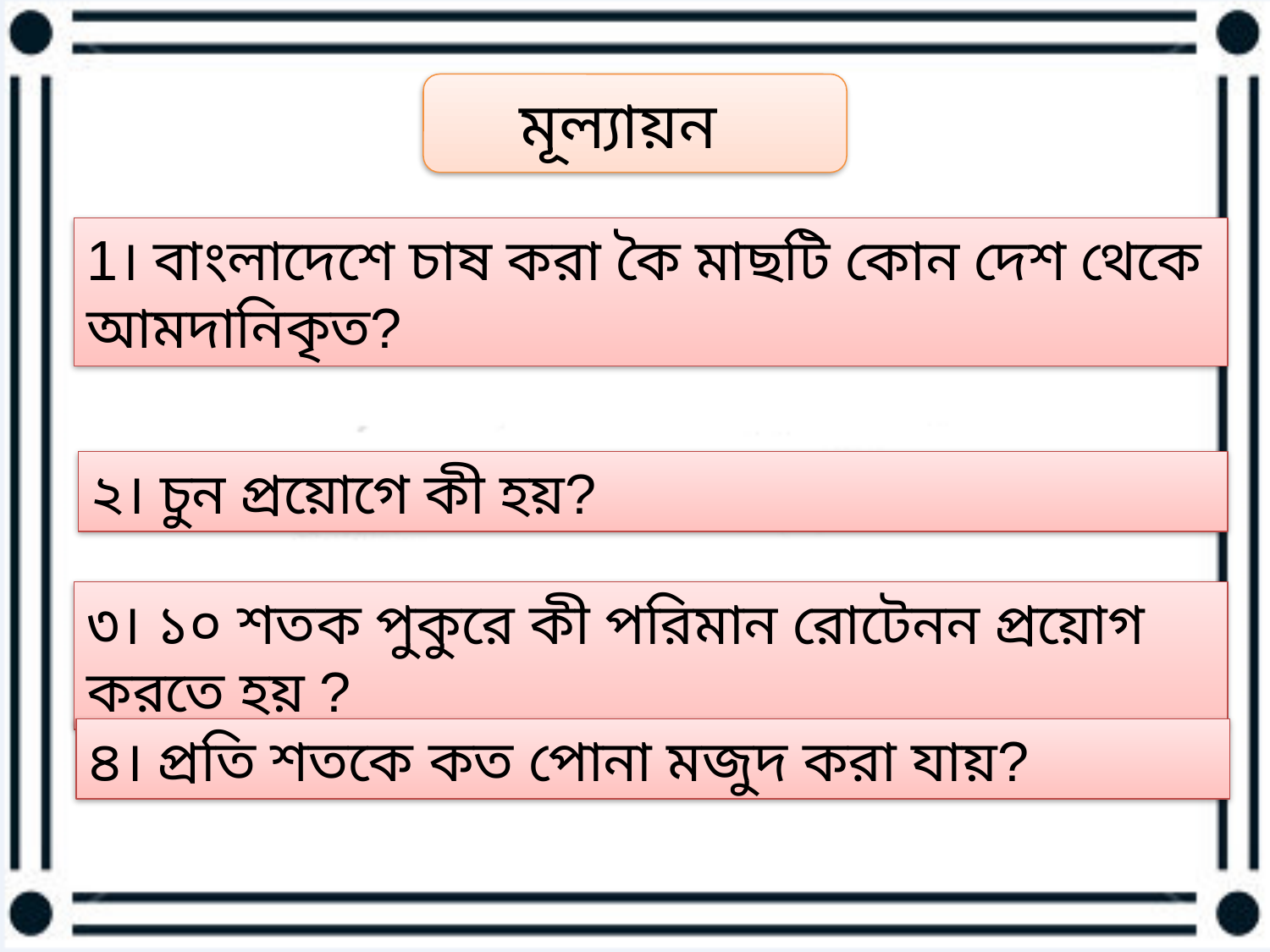

মূল্যায়ন
1। বাংলাদেশে চাষ করা কৈ মাছটি কোন দেশ থেকে আমদানিকৃত?
২। চুন প্রয়োগে কী হয়?
৩। ১০ শতক পুকুরে কী পরিমান রোটেনন প্রয়োগ করতে হয় ?
৪। প্রতি শতকে কত পোনা মজুদ করা যায়?